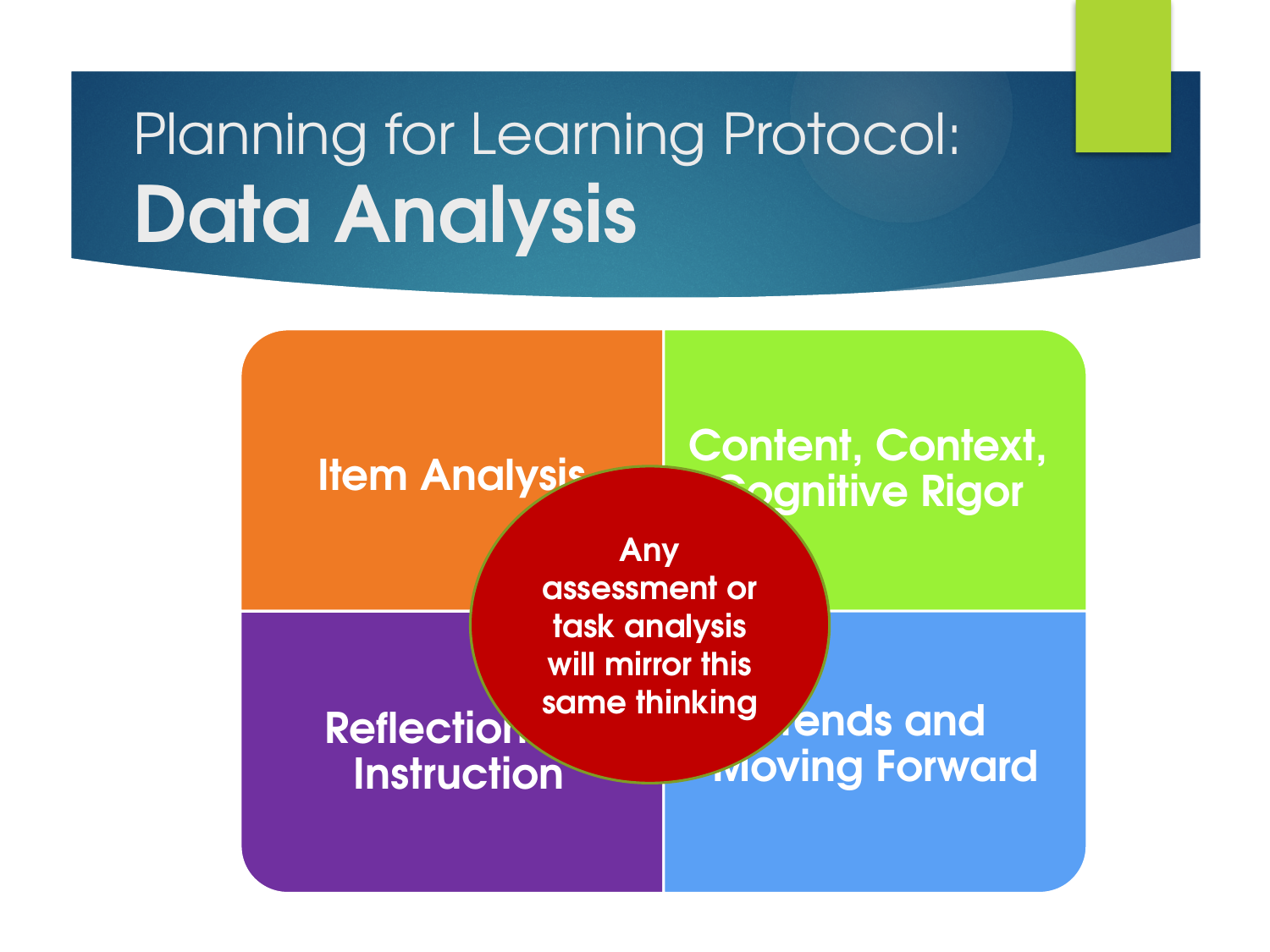

# Planning for Learning Protocol: Data Analysis
Item Analysis
Content, Context, Cognitive Rigor
Reflection on Instruction
Trends and Moving Forward
CBA Analysis Protocol
CBA ANALYSIS PROTOCOL
Any assessment or task analysis will mirror this same thinking